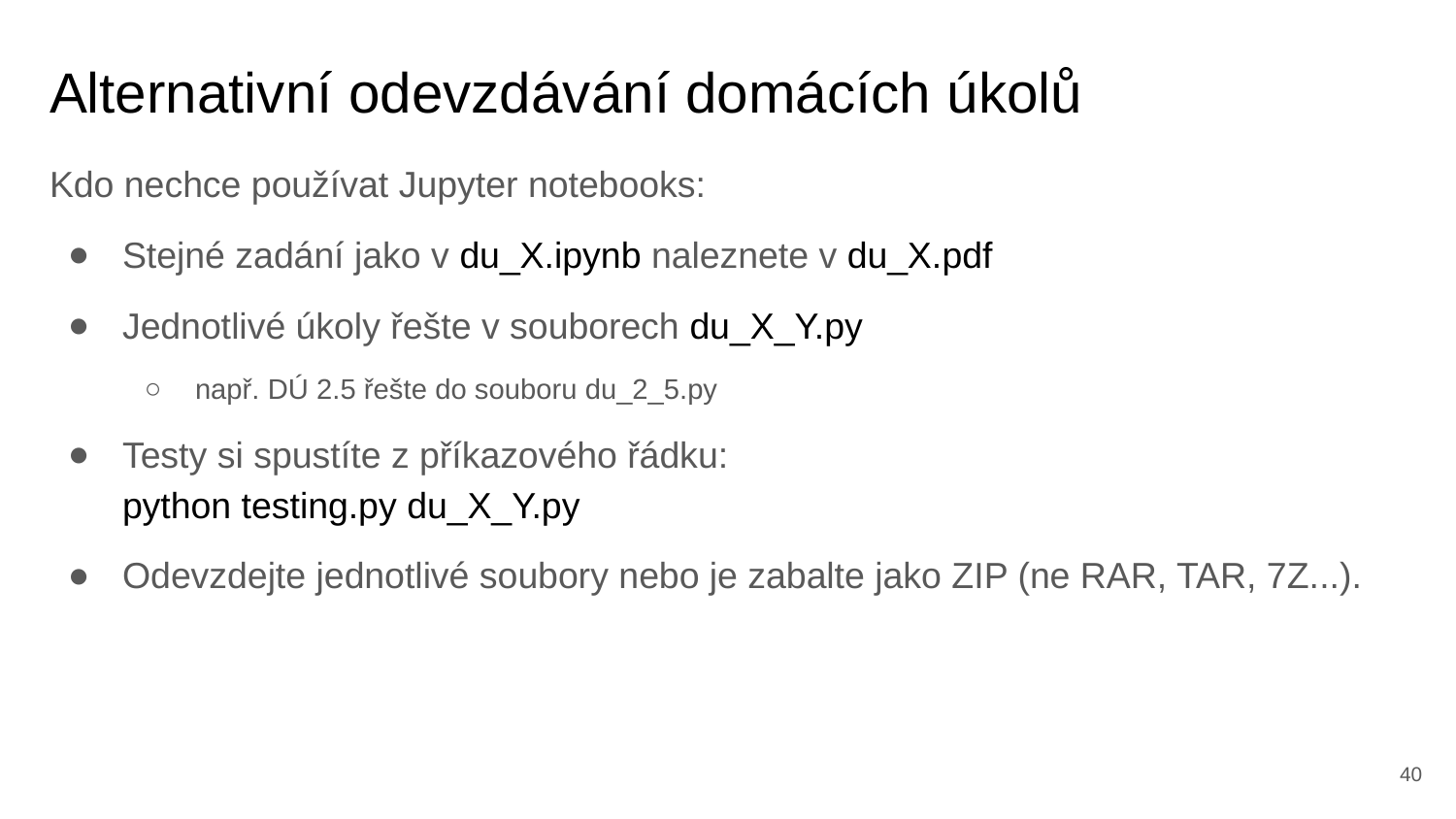

# Alternativní odevzdávání domácích úkolů
Kdo nechce používat Jupyter notebooks:
Stejné zadání jako v du_X.ipynb naleznete v du_X.pdf
Jednotlivé úkoly řešte v souborech du_X_Y.py
např. DÚ 2.5 řešte do souboru du_2_5.py
Testy si spustíte z příkazového řádku:
python testing.py du_X_Y.py
Odevzdejte jednotlivé soubory nebo je zabalte jako ZIP (ne RAR, TAR, 7Z...).
40